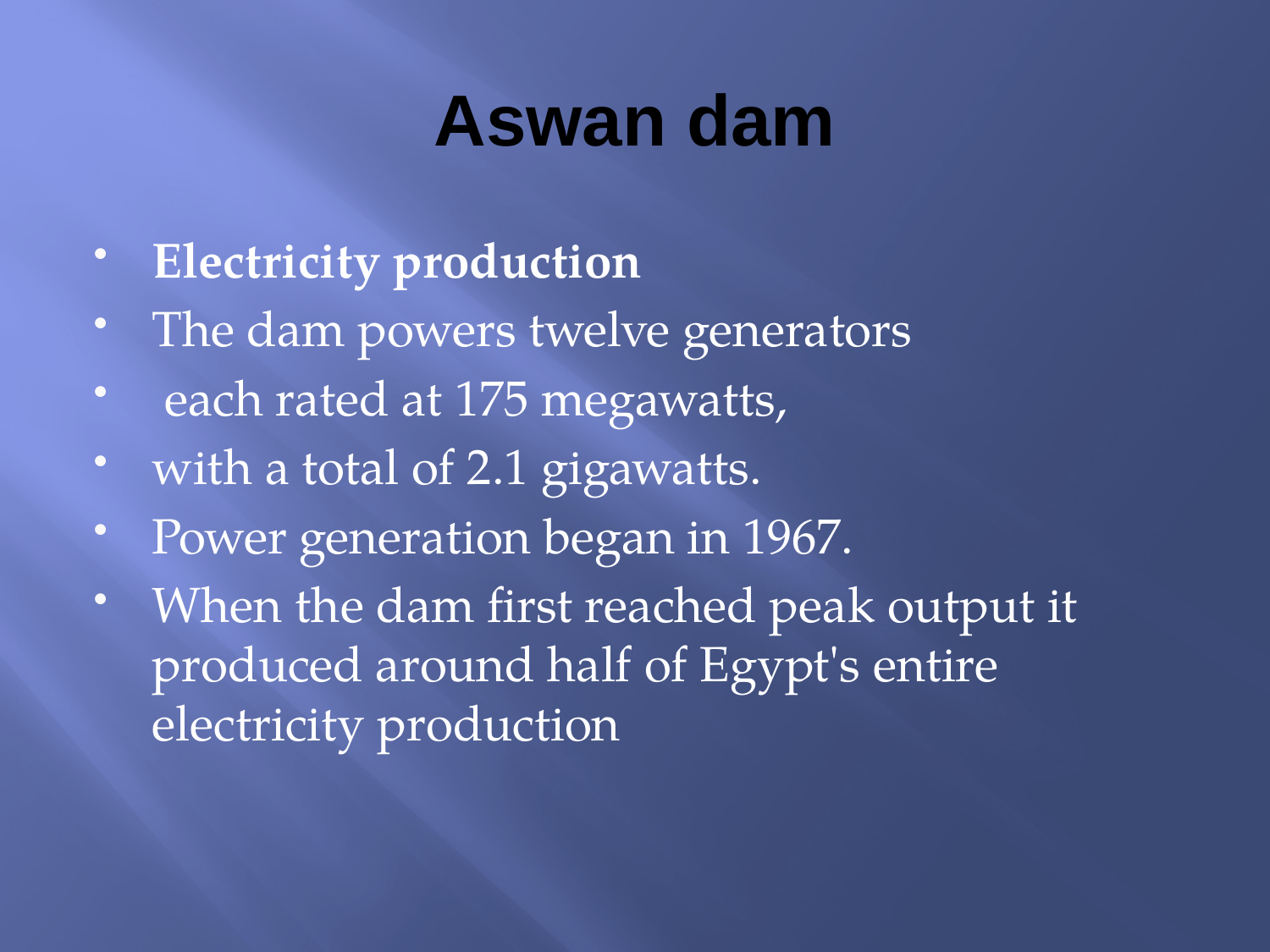

# Aswan dam
Electricity production
The dam powers twelve generators
 each rated at 175 megawatts,
with a total of 2.1 gigawatts.
Power generation began in 1967.
When the dam first reached peak output it produced around half of Egypt's entire electricity production